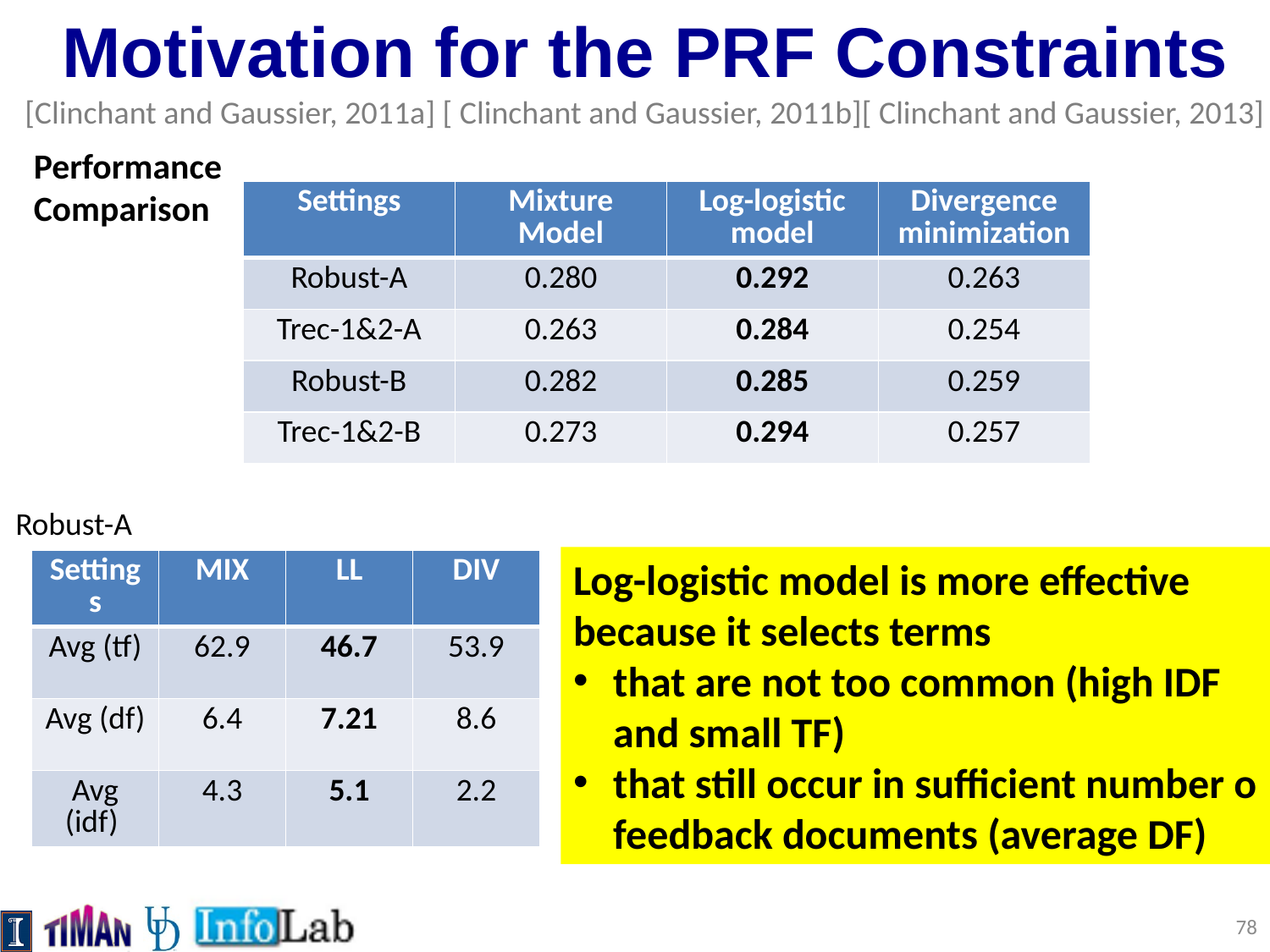

# Motivation for the PRF Constraints [Clinchant and Gaussier, 2011a] [ Clinchant and Gaussier, 2011b][ Clinchant and Gaussier, 2013]
Performance Comparison
| Settings | Mixture Model | Log-logistic model | Divergence minimization |
| --- | --- | --- | --- |
| Robust-A | 0.280 | 0.292 | 0.263 |
| Trec-1&2-A | 0.263 | 0.284 | 0.254 |
| Robust-B | 0.282 | 0.285 | 0.259 |
| Trec-1&2-B | 0.273 | 0.294 | 0.257 |
Robust-A
Log-logistic model is more effective because it selects terms
that are not too common (high IDF and small TF)
that still occur in sufficient number o feedback documents (average DF)
| Settings | MIX | LL | DIV |
| --- | --- | --- | --- |
| Avg (tf) | 62.9 | 46.7 | 53.9 |
| Avg (df) | 6.4 | 7.21 | 8.6 |
| Avg (idf) | 4.3 | 5.1 | 2.2 |
78